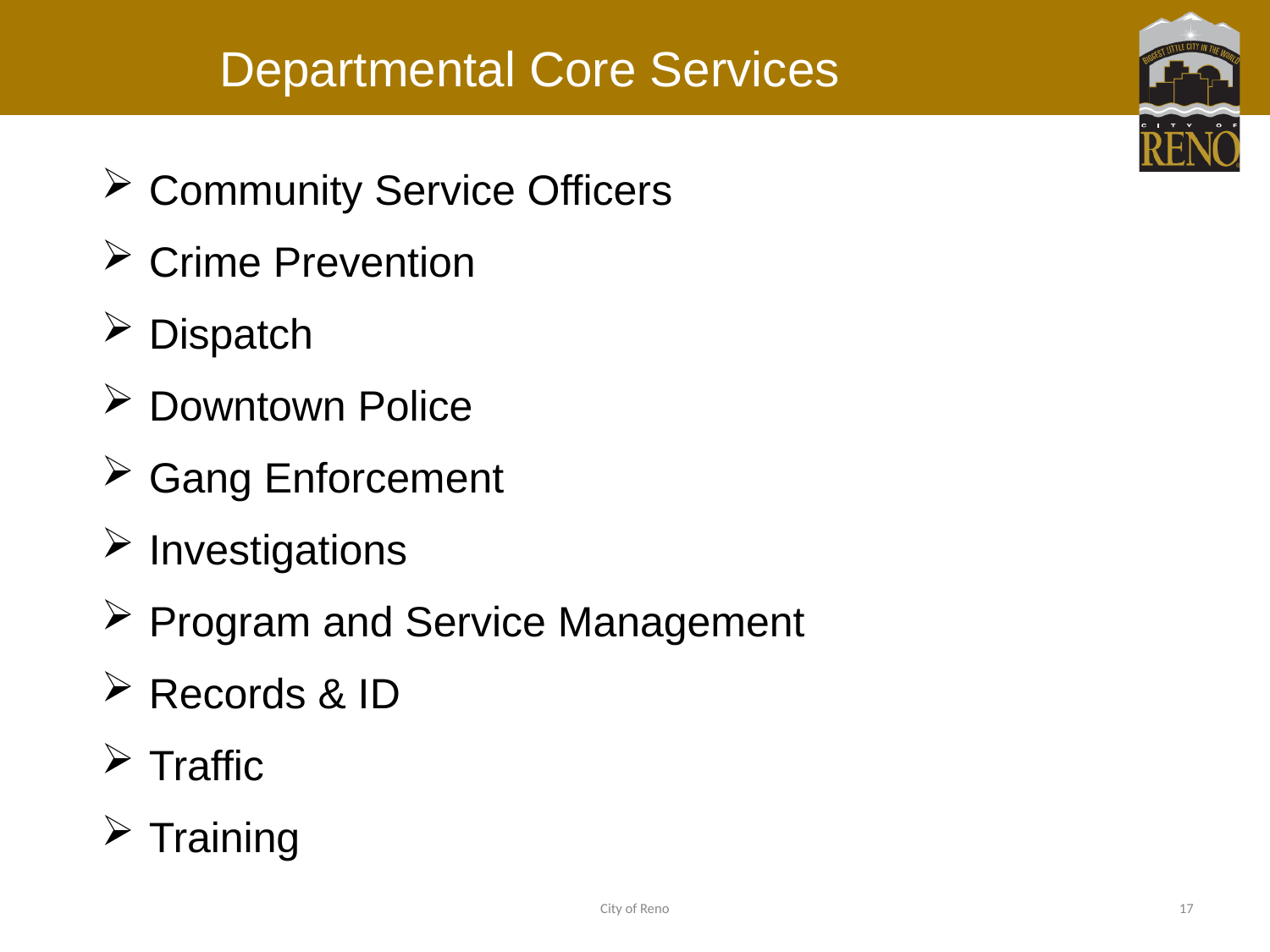

# Departmental Core Services
Community Service Officers
Crime Prevention
Dispatch
Downtown Police
Gang Enforcement
Investigations
Program and Service Management
Records & ID
Traffic
Training
City of Reno
17